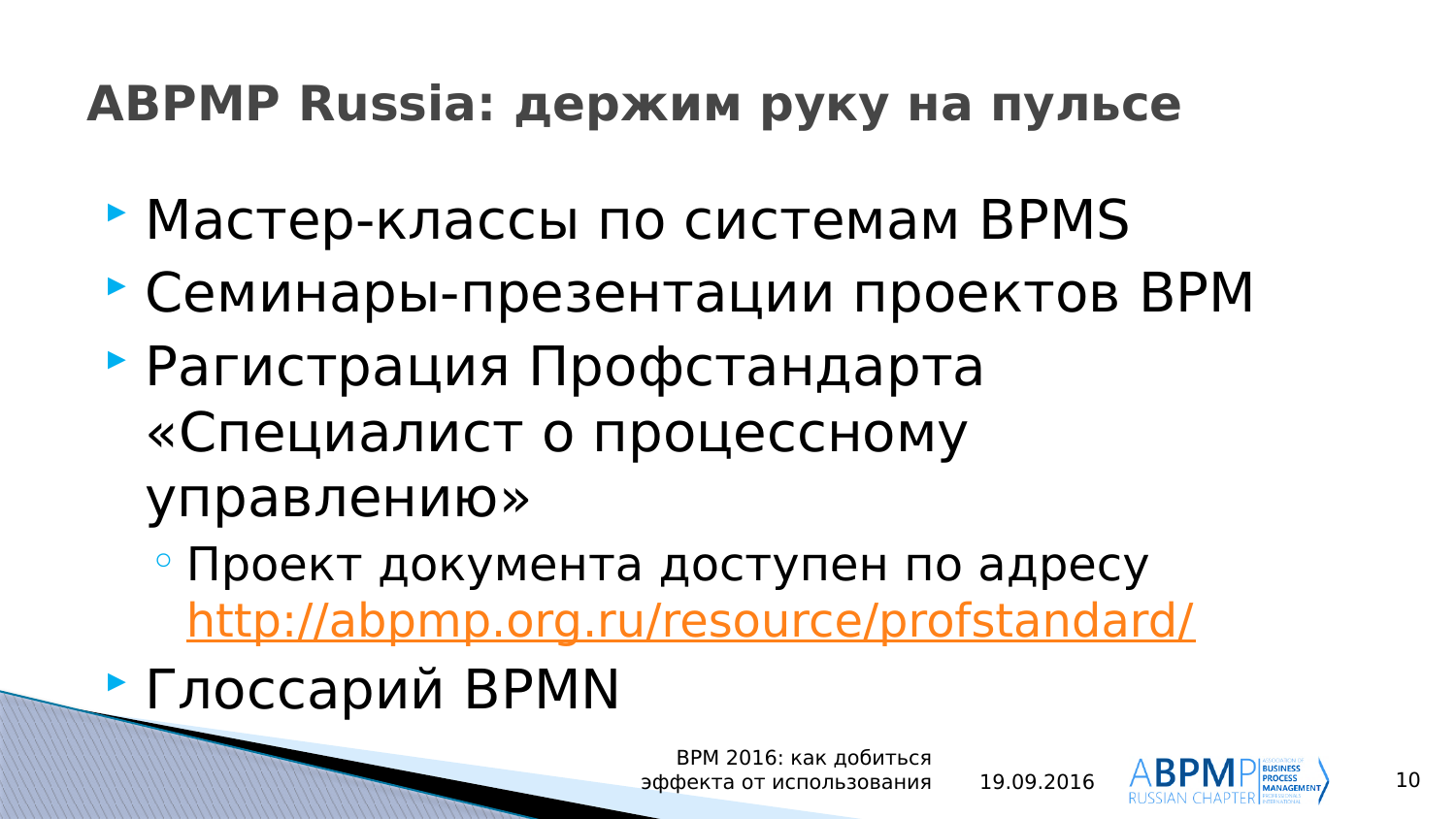

# ABPMP Russia: держим руку на пульсе
Мастер-классы по системам BPMS
Семинары-презентации проектов BPM
Рагистрация Профстандарта «Специалист о процессному управлению»
Проект документа доступен по адресу http://abpmp.org.ru/resource/profstandard/
Глоссарий BPMN
10
BPM 2016: как добиться эффекта от использования
19.09.2016